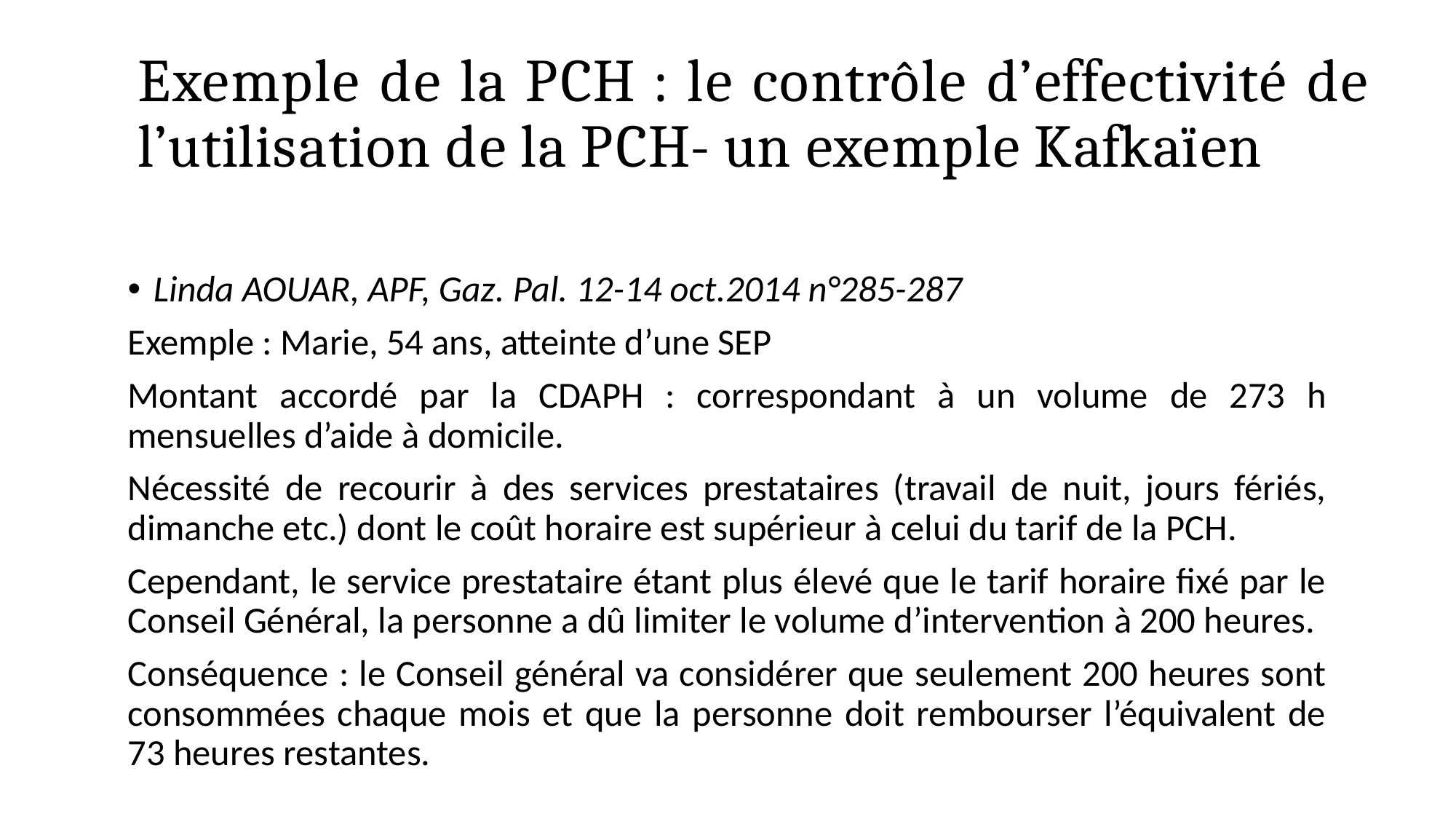

# Exemple de la PCH : le contrôle d’effectivité de l’utilisation de la PCH- un exemple Kafkaïen
Linda AOUAR, APF, Gaz. Pal. 12-14 oct.2014 n°285-287
Exemple : Marie, 54 ans, atteinte d’une SEP
Montant accordé par la CDAPH : correspondant à un volume de 273 h mensuelles d’aide à domicile.
Nécessité de recourir à des services prestataires (travail de nuit, jours fériés, dimanche etc.) dont le coût horaire est supérieur à celui du tarif de la PCH.
Cependant, le service prestataire étant plus élevé que le tarif horaire fixé par le Conseil Général, la personne a dû limiter le volume d’intervention à 200 heures.
Conséquence : le Conseil général va considérer que seulement 200 heures sont consommées chaque mois et que la personne doit rembourser l’équivalent de 73 heures restantes.